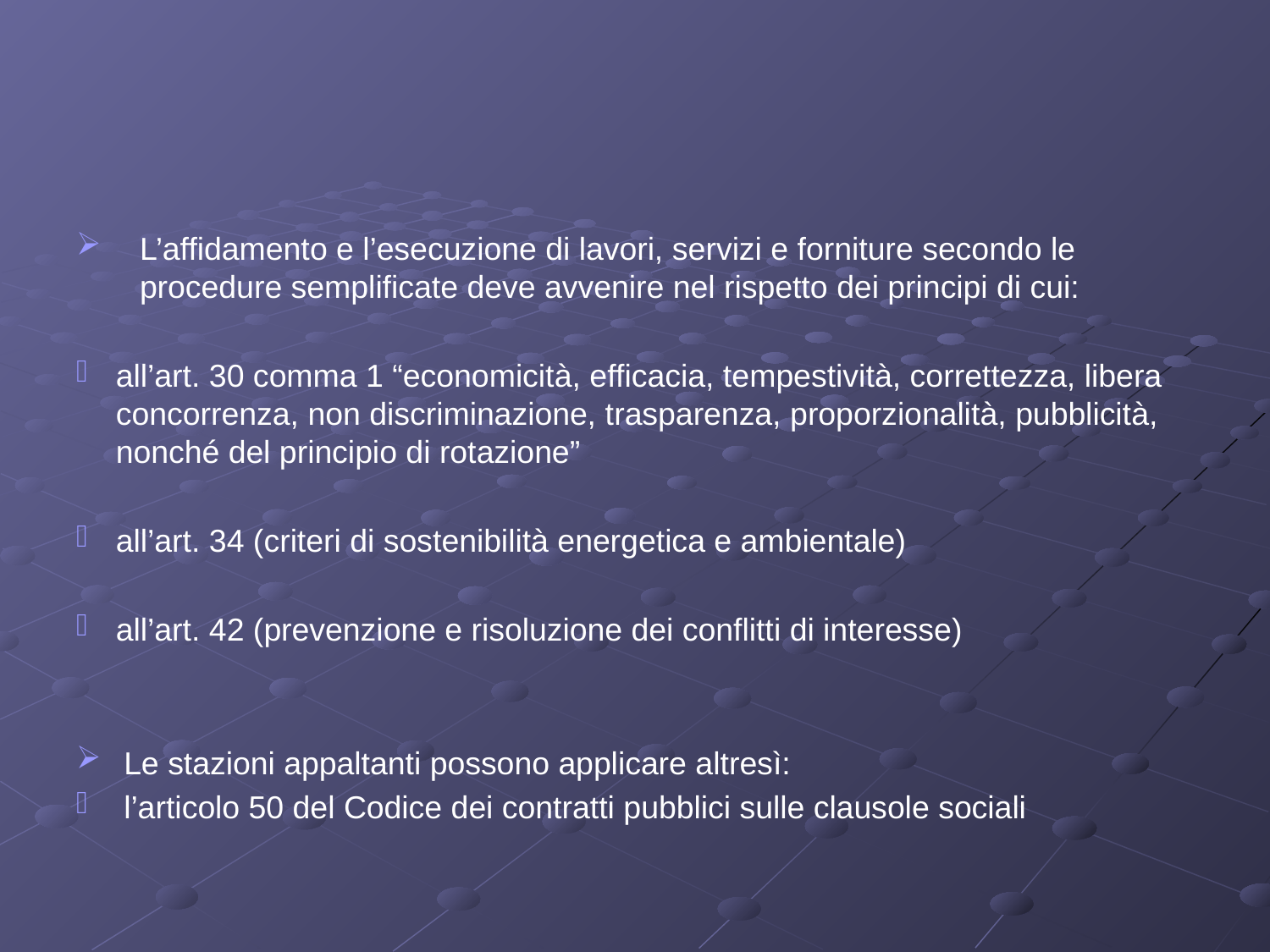

#
L’affidamento e l’esecuzione di lavori, servizi e forniture secondo le procedure semplificate deve avvenire nel rispetto dei principi di cui:

all’art. 30 comma 1 “economicità, efficacia, tempestività, correttezza, libera concorrenza, non discriminazione, trasparenza, proporzionalità, pubblicità, nonché del principio di rotazione”

all’art. 34 (criteri di sostenibilità energetica e ambientale)

all’art. 42 (prevenzione e risoluzione dei conflitti di interesse)

Le stazioni appaltanti possono applicare altresì:
l’articolo 50 del Codice dei contratti pubblici sulle clausole sociali